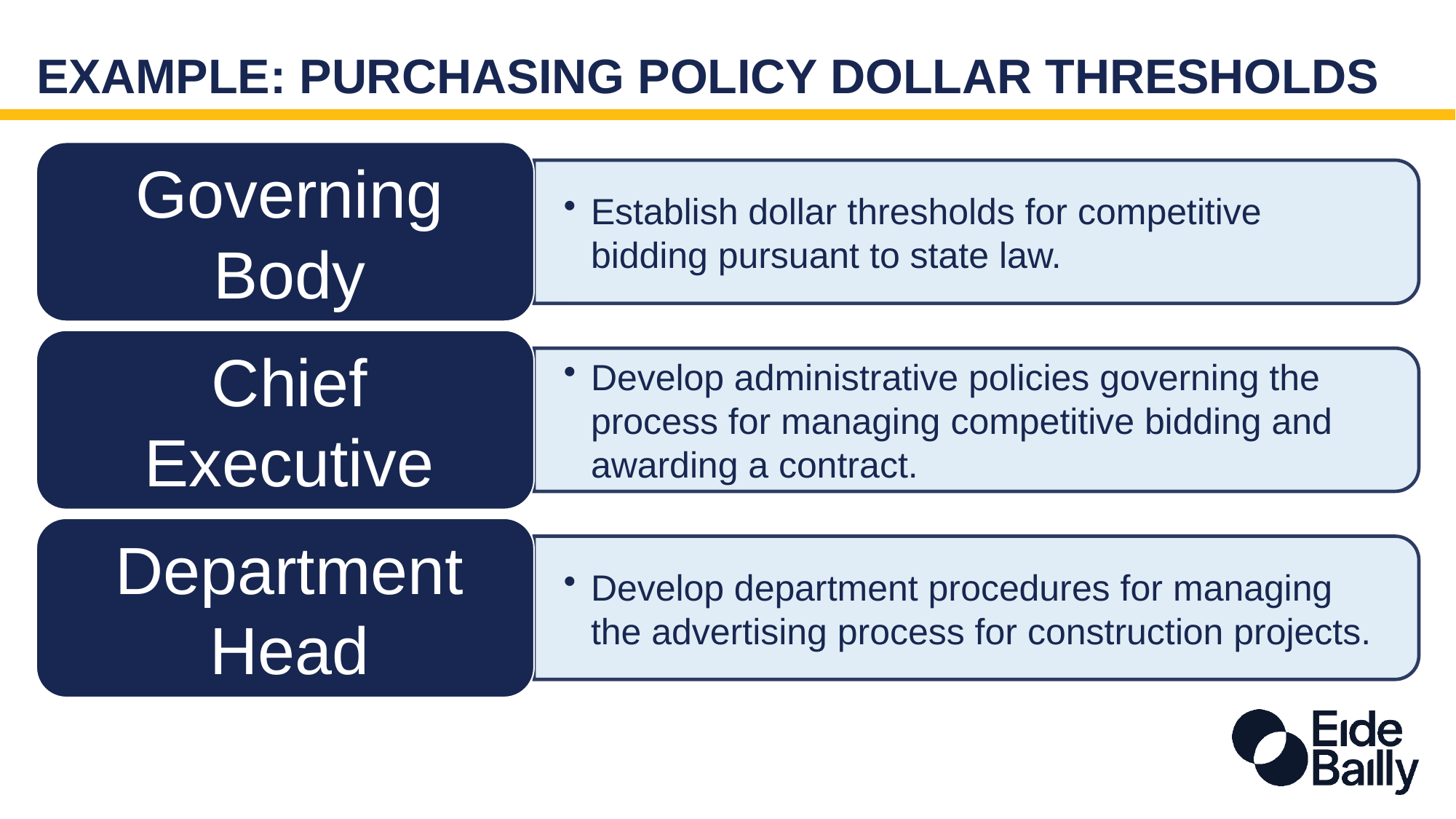

# Example: Purchasing Policy Dollar Thresholds
Establish dollar thresholds for competitive bidding pursuant to state law.
Governing Body
Develop administrative policies governing the process for managing competitive bidding and awarding a contract.
Chief Executive
Develop department procedures for managing the advertising process for construction projects.
Department Head